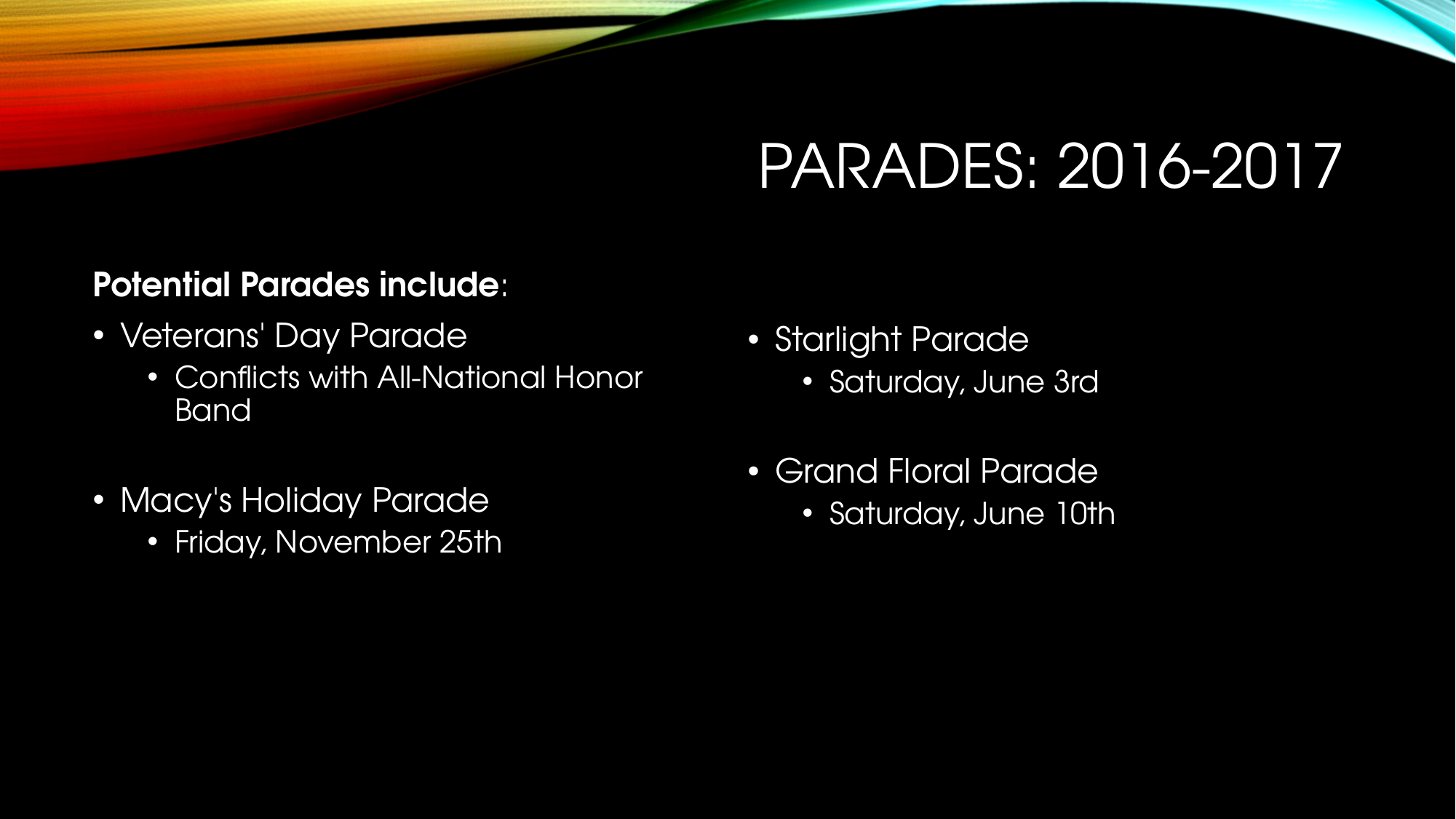

# Parades: 2016-2017
Potential Parades include:
Veterans' Day Parade
Conflicts with All-National Honor Band

Macy's Holiday Parade
Friday, November 25th

Starlight Parade
Saturday, June 3rd

Grand Floral Parade
Saturday, June 10th